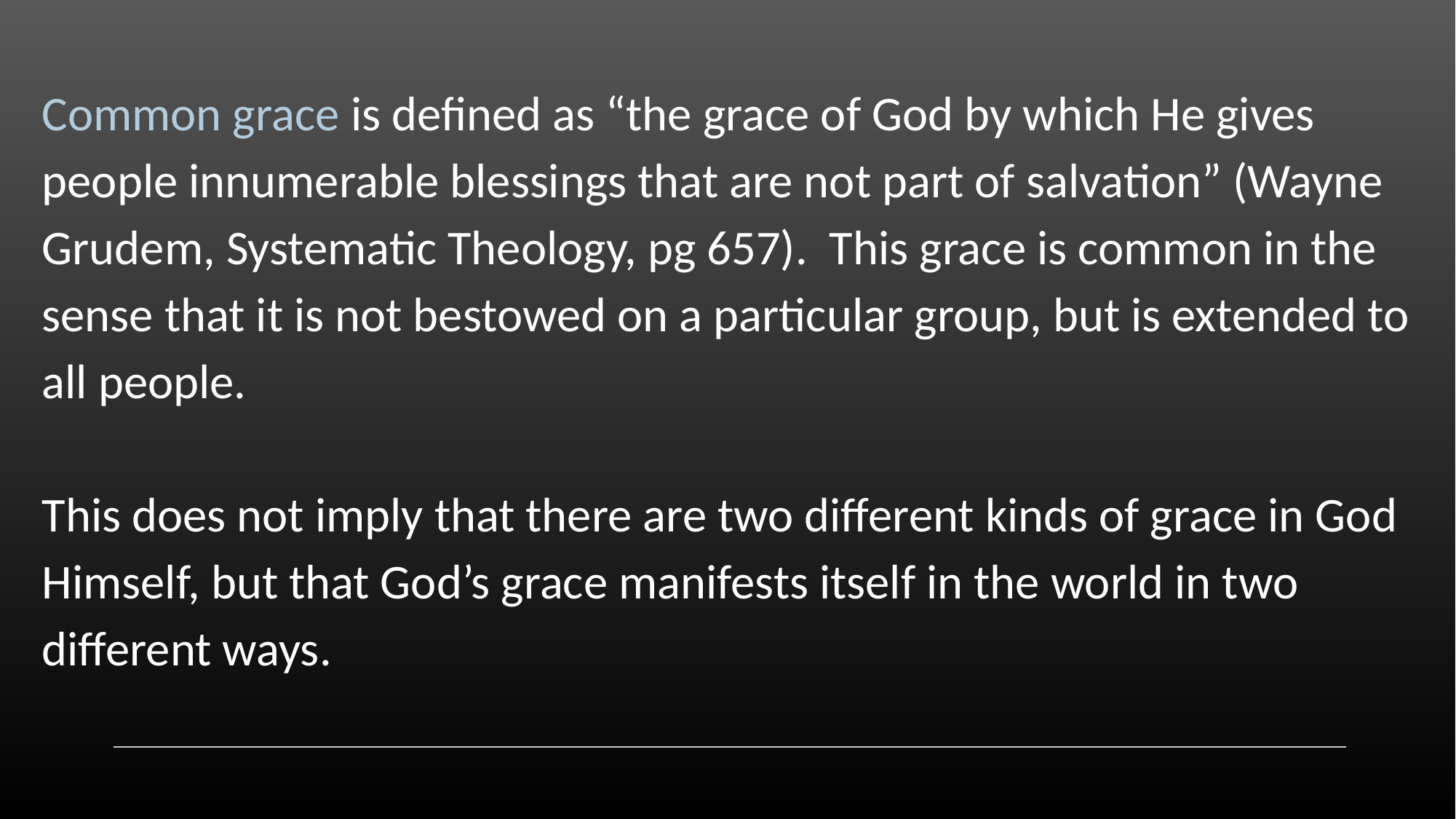

Common grace is defined as “the grace of God by which He gives people innumerable blessings that are not part of salvation” (Wayne Grudem, Systematic Theology, pg 657).  This grace is common in the sense that it is not bestowed on a particular group, but is extended to all people.

This does not imply that there are two different kinds of grace in God Himself, but that God’s grace manifests itself in the world in two different ways.